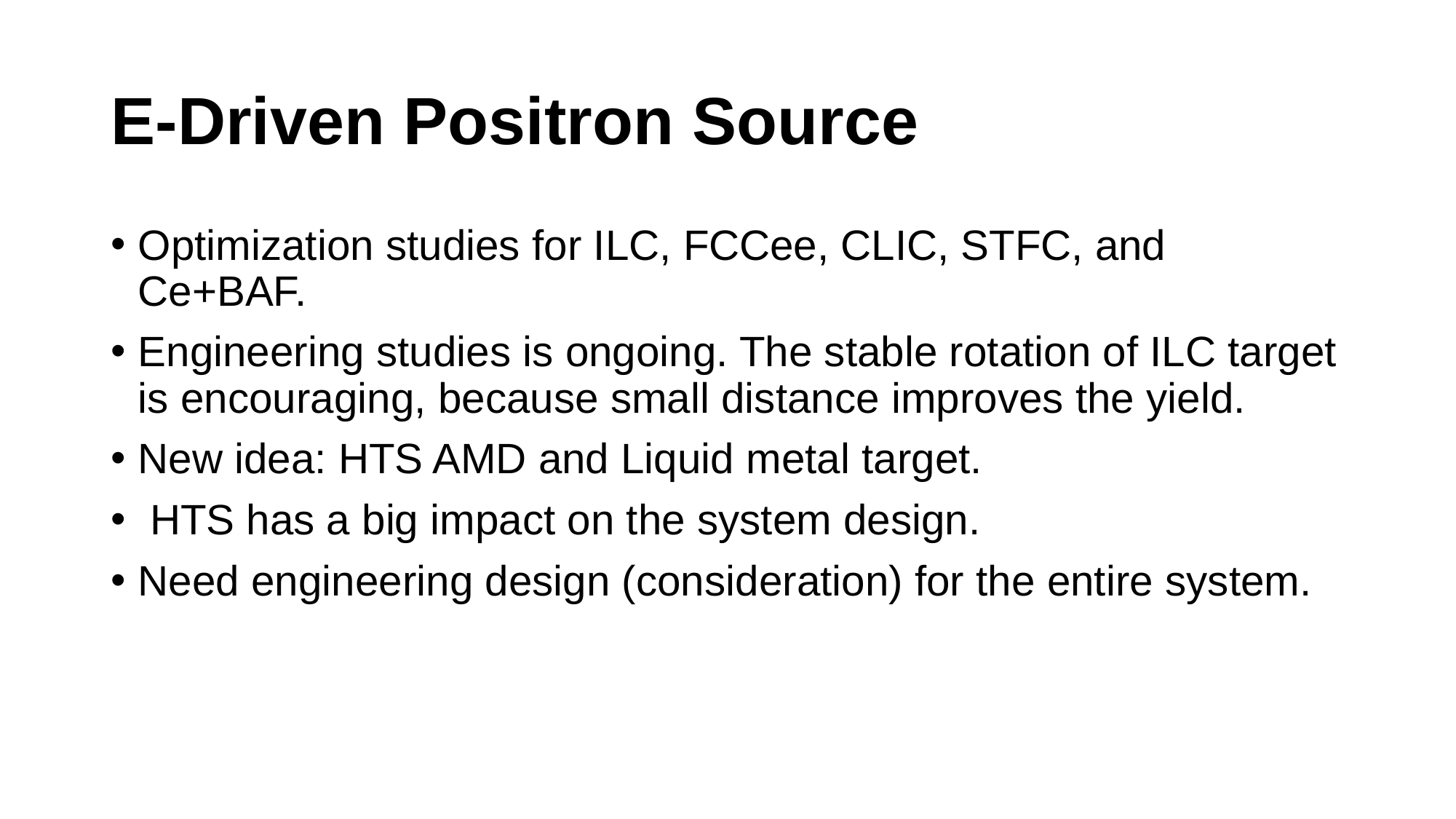

# E-Driven Positron Source
Optimization studies for ILC, FCCee, CLIC, STFC, and Ce+BAF.
Engineering studies is ongoing. The stable rotation of ILC target is encouraging, because small distance improves the yield.
New idea: HTS AMD and Liquid metal target.
 HTS has a big impact on the system design.
Need engineering design (consideration) for the entire system.